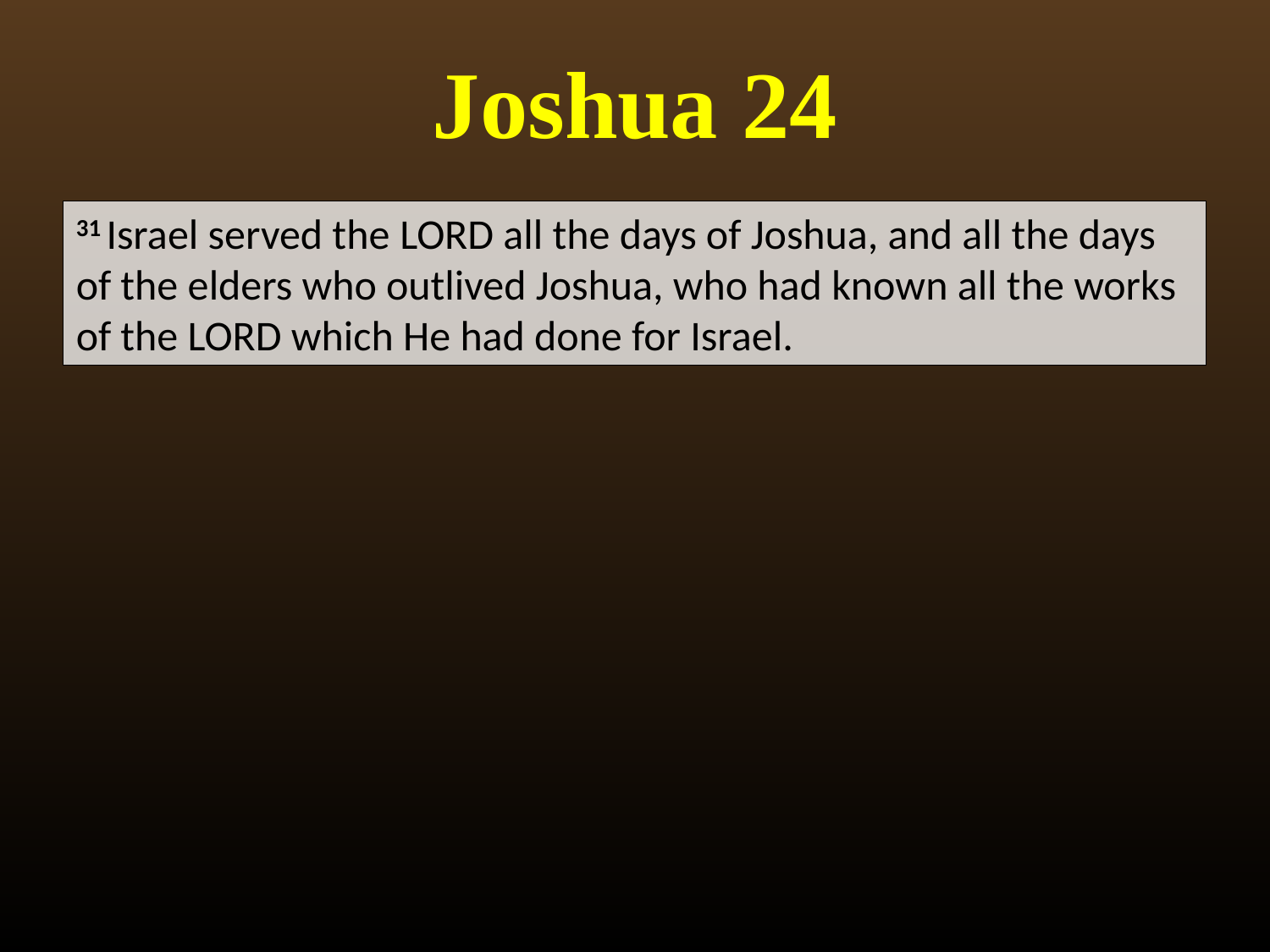

# Joshua 24
31 Israel served the Lord all the days of Joshua, and all the days of the elders who outlived Joshua, who had known all the works of the Lord which He had done for Israel.